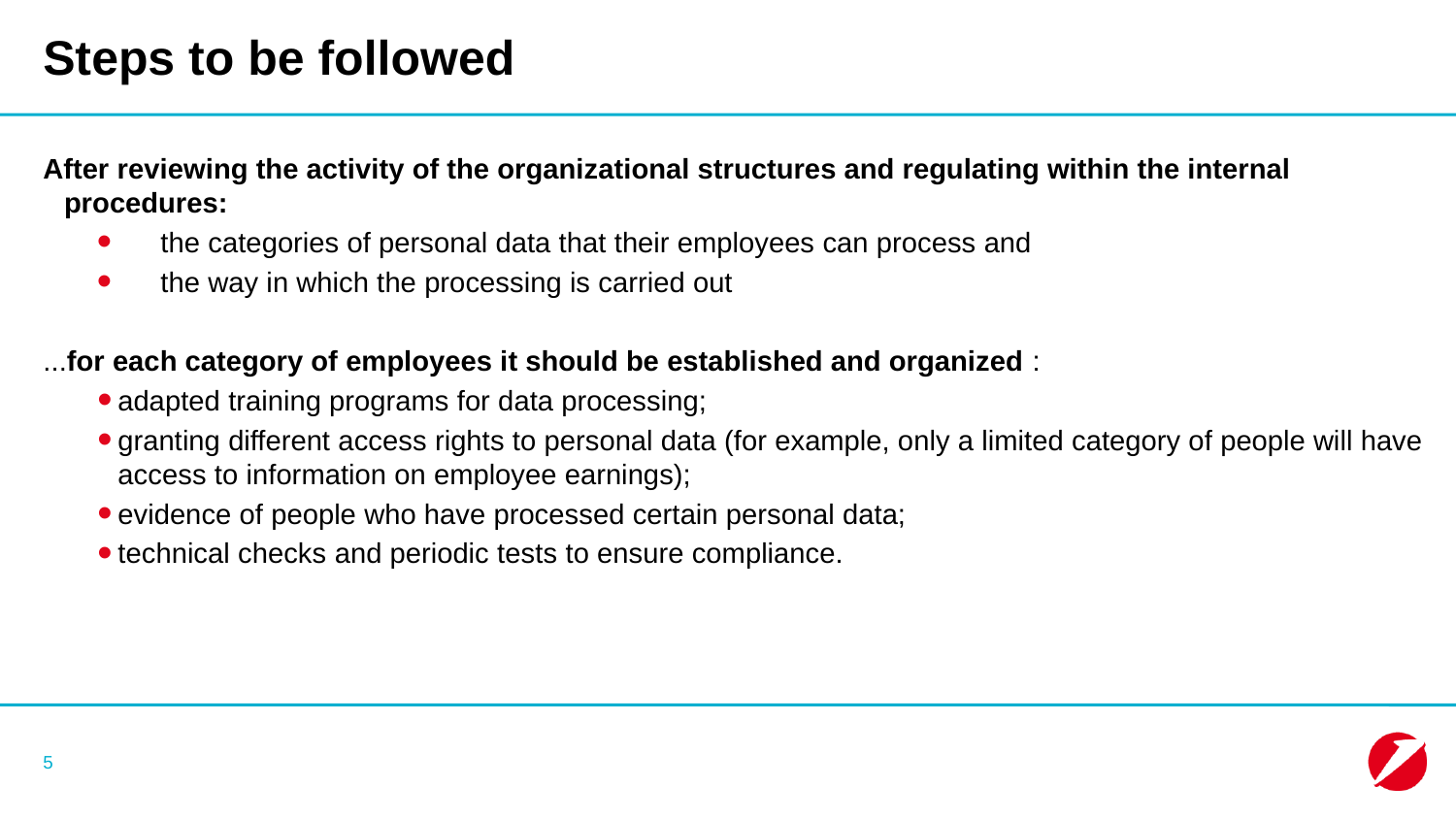

# Steps to be followed
After reviewing the activity of the organizational structures and regulating within the internal procedures:
the categories of personal data that their employees can process and
the way in which the processing is carried out

...for each category of employees it should be established and organized :
adapted training programs for data processing;
granting different access rights to personal data (for example, only a limited category of people will have access to information on employee earnings);
evidence of people who have processed certain personal data;
technical checks and periodic tests to ensure compliance.

5